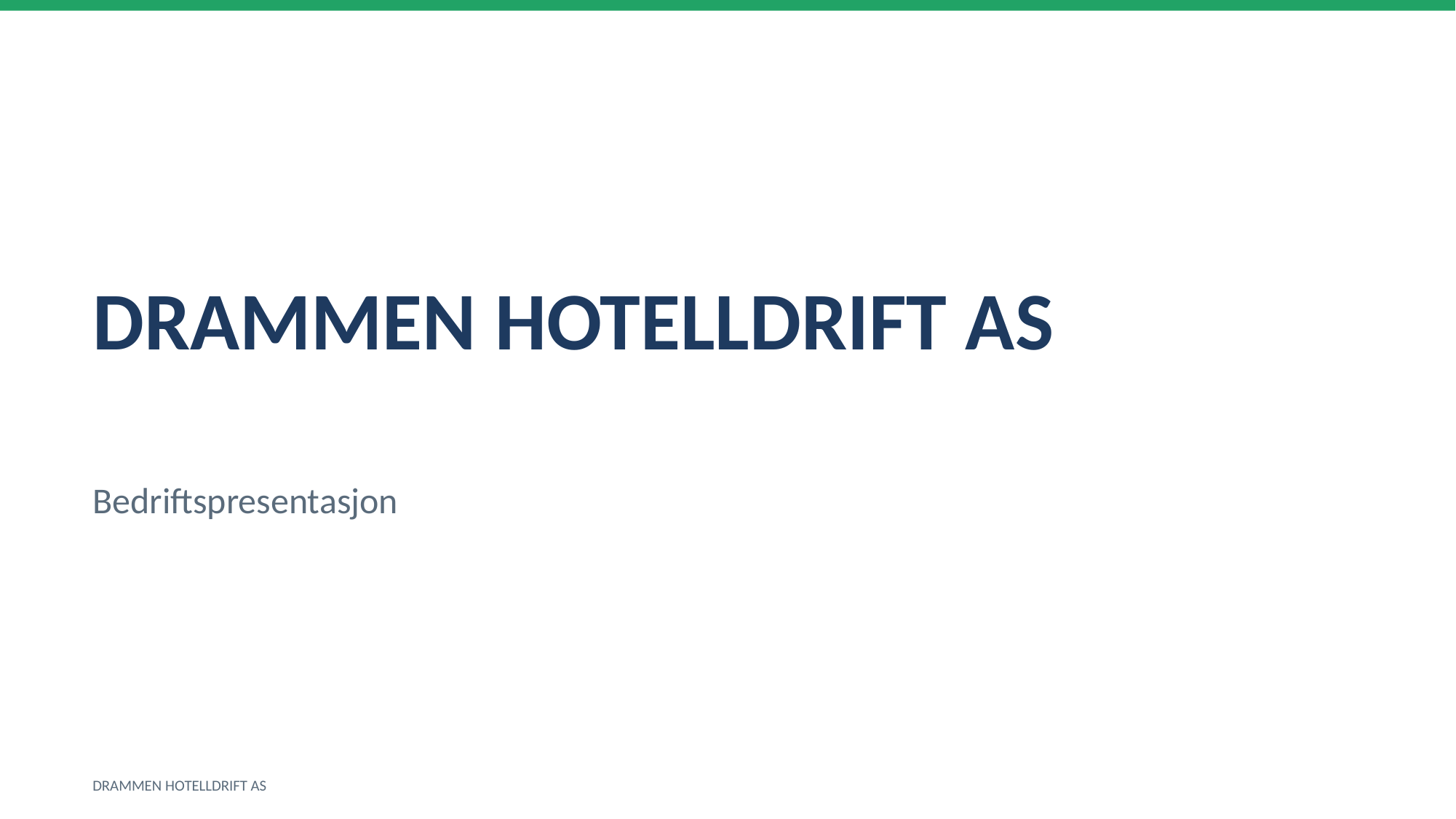

DRAMMEN HOTELLDRIFT AS
Bedriftspresentasjon
DRAMMEN HOTELLDRIFT AS